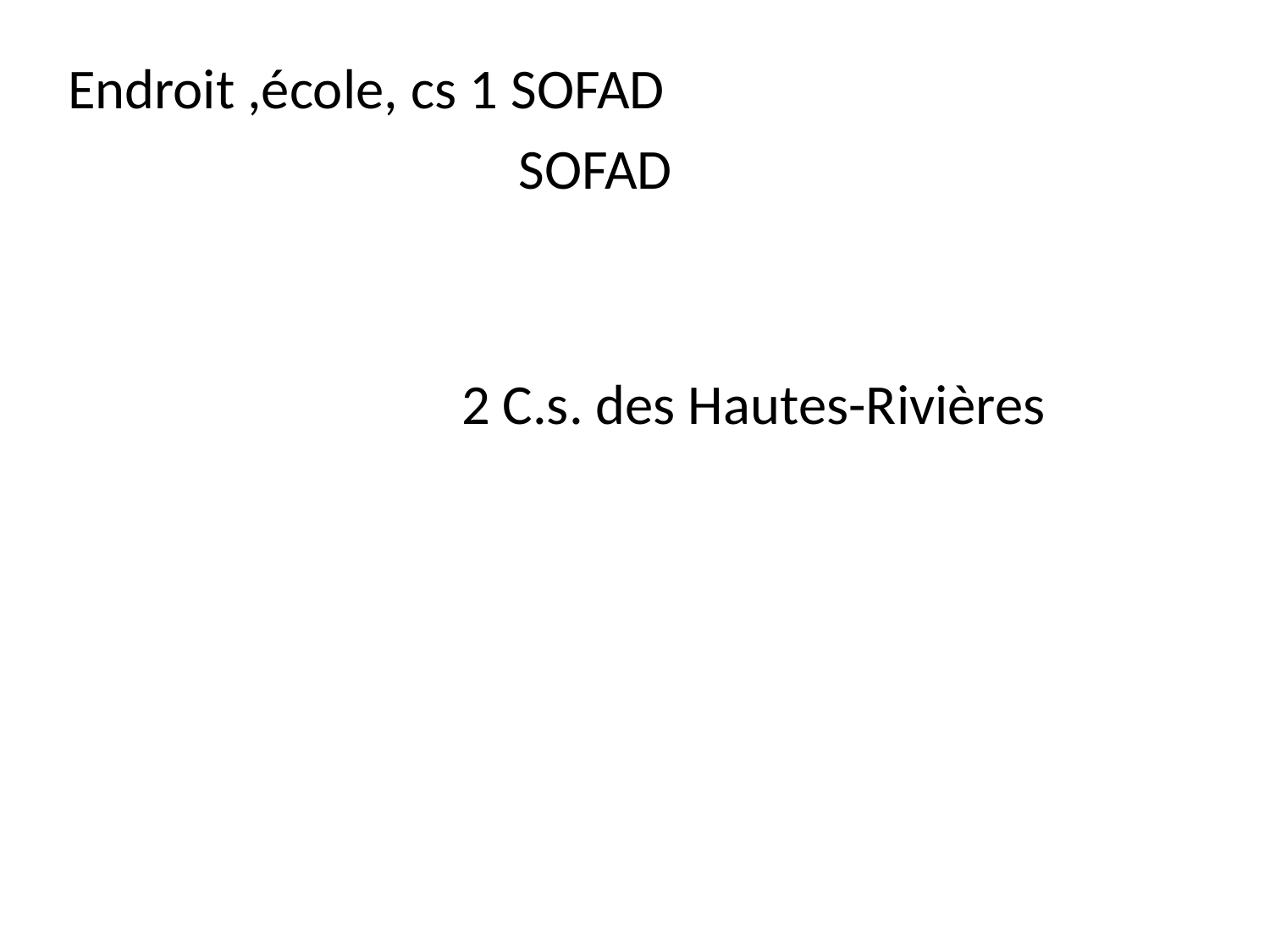

Endroit ,école, cs 1 SOFAD

                               2 C.s. des Hautes-Rivières
SOFAD